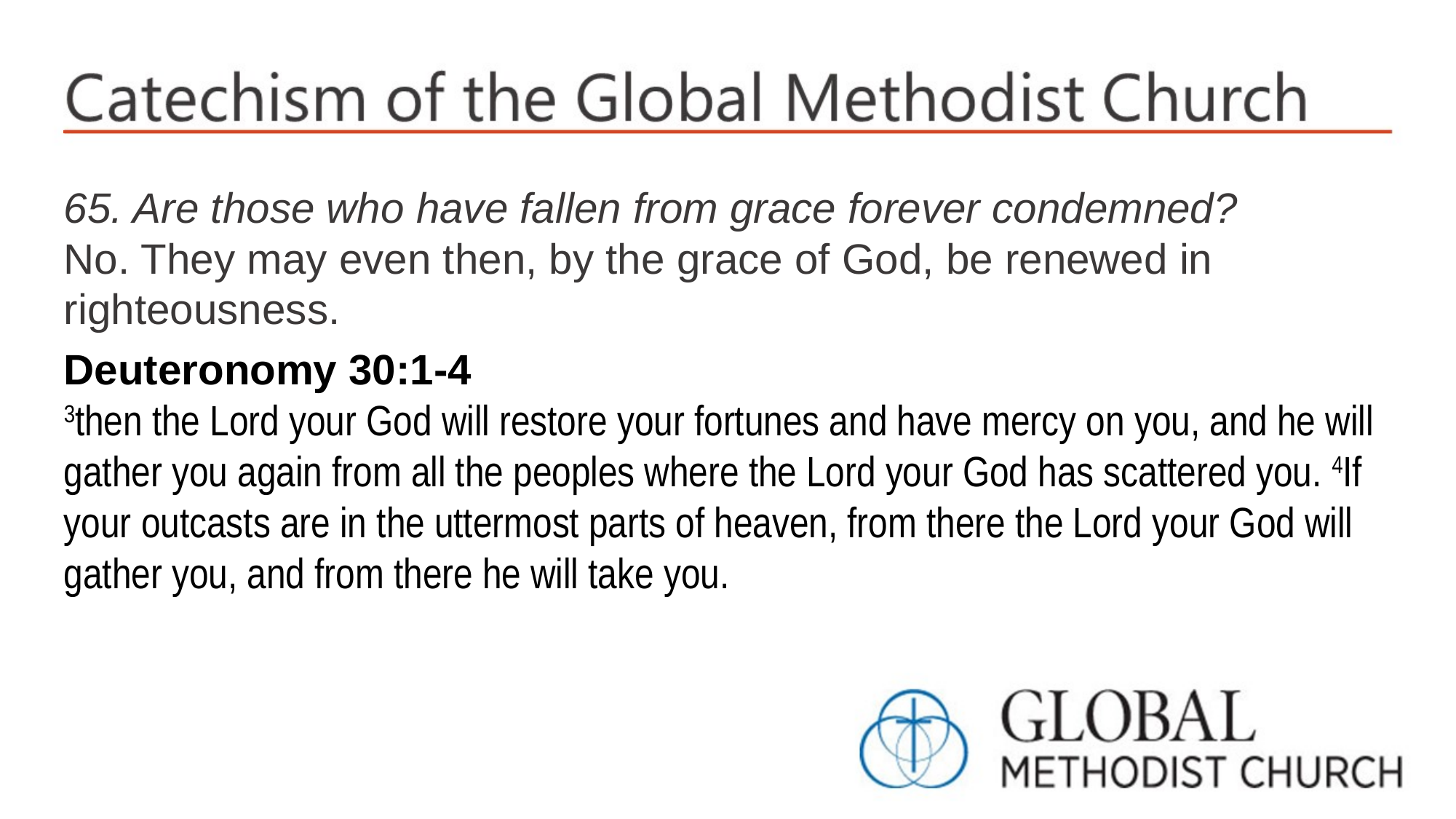

65. Are those who have fallen from grace forever condemned?
No. They may even then, by the grace of God, be renewed in righteousness.
Deuteronomy 30:1-4
3then the Lord your God will restore your fortunes and have mercy on you, and he will gather you again from all the peoples where the Lord your God has scattered you. 4If your outcasts are in the uttermost parts of heaven, from there the Lord your God will gather you, and from there he will take you.